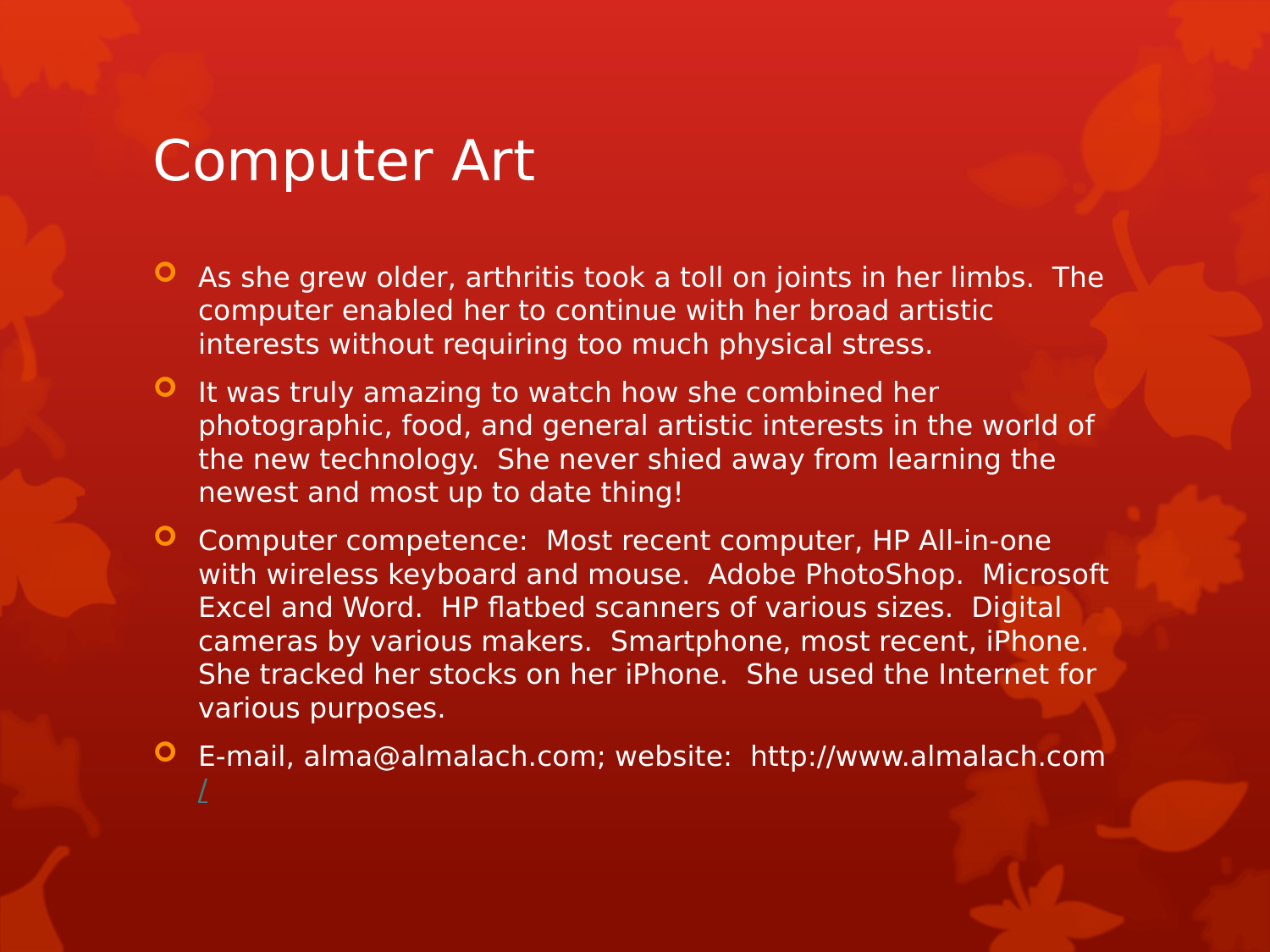

# Computer Art
As she grew older, arthritis took a toll on joints in her limbs.  The computer enabled her to continue with her broad artistic interests without requiring too much physical stress.
It was truly amazing to watch how she combined her photographic, food, and general artistic interests in the world of the new technology.  She never shied away from learning the newest and most up to date thing!
Computer competence:  Most recent computer, HP All-in-one with wireless keyboard and mouse.  Adobe PhotoShop.  Microsoft Excel and Word.  HP flatbed scanners of various sizes.  Digital cameras by various makers.  Smartphone, most recent, iPhone.  She tracked her stocks on her iPhone.  She used the Internet for various purposes.
E-mail, alma@almalach.com; website:  http://www.almalach.com/